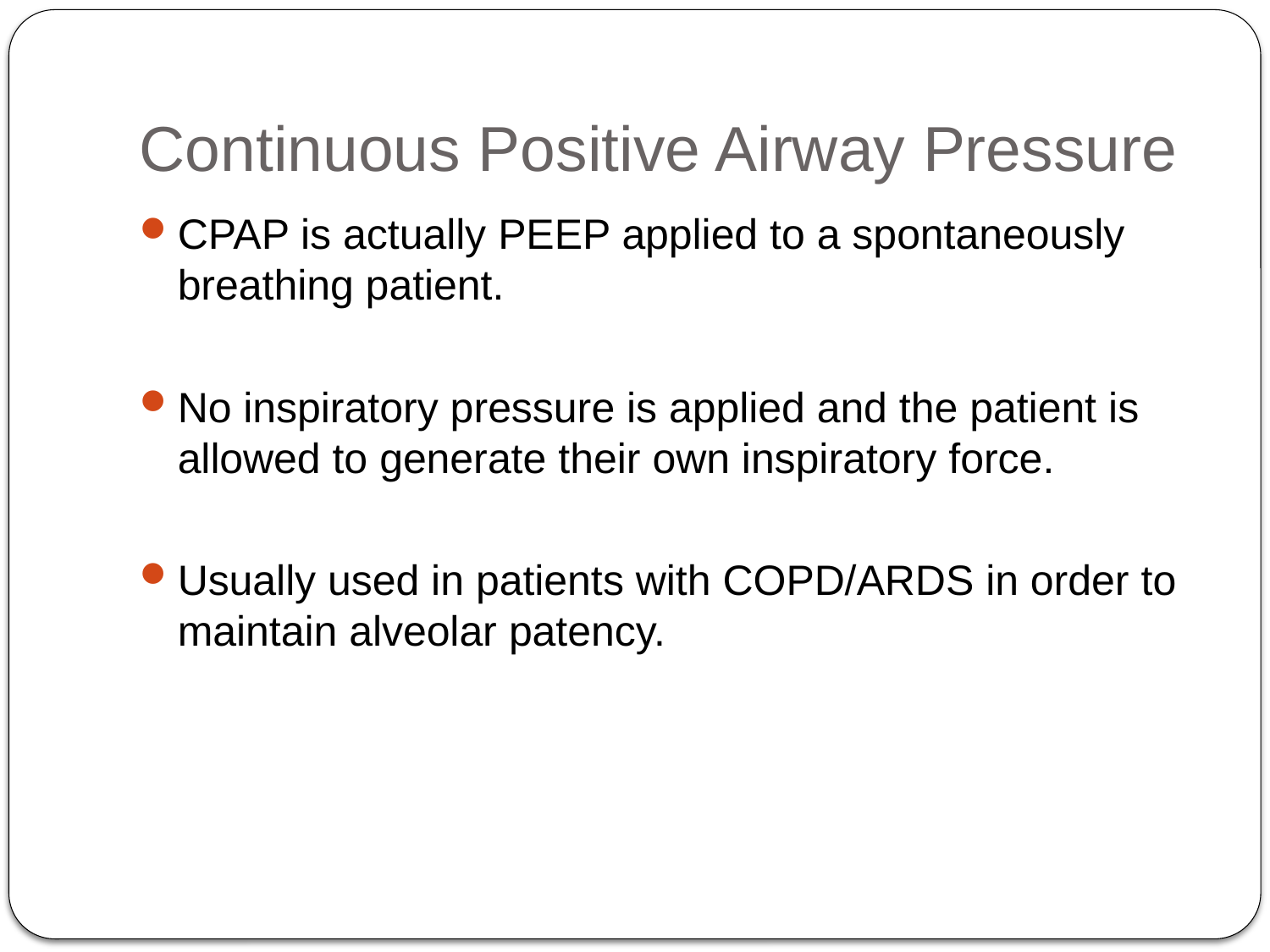

# Continuous Positive Airway Pressure
CPAP is actually PEEP applied to a spontaneously breathing patient.

No inspiratory pressure is applied and the patient is allowed to generate their own inspiratory force.

Usually used in patients with COPD/ARDS in order to maintain alveolar patency.